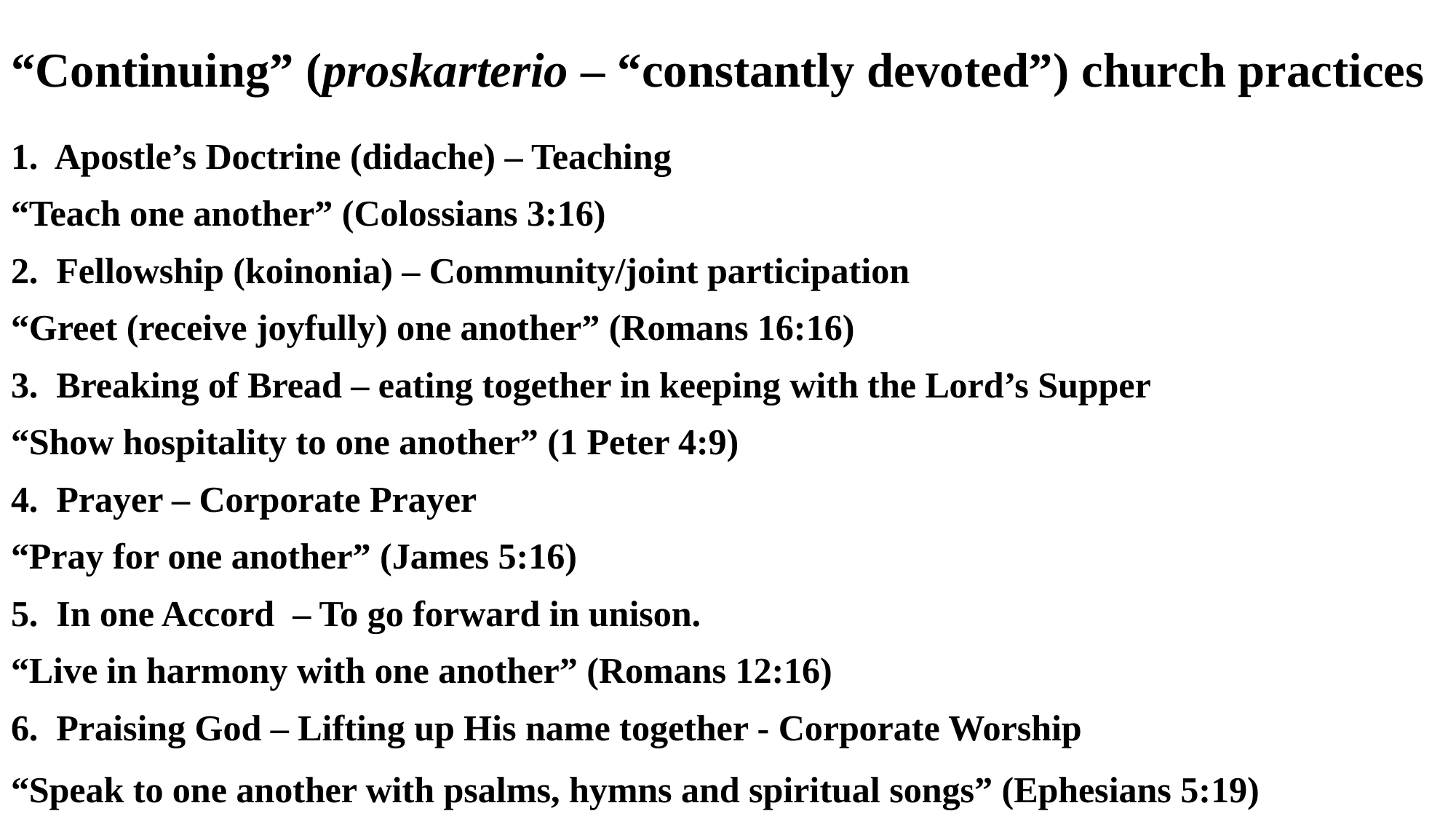

# “Continuing” (proskarterio – “constantly devoted”) church practices
1.  Apostle’s Doctrine (didache) – Teaching
“Teach one another” (Colossians 3:16)
2.  Fellowship (koinonia) – Community/joint participation
“Greet (receive joyfully) one another” (Romans 16:16)
3.  Breaking of Bread – eating together in keeping with the Lord’s Supper
“Show hospitality to one another” (1 Peter 4:9)
4.  Prayer – Corporate Prayer
“Pray for one another” (James 5:16)
5.  In one Accord  – To go forward in unison.
“Live in harmony with one another” (Romans 12:16)
6.  Praising God – Lifting up His name together - Corporate Worship
“Speak to one another with psalms, hymns and spiritual songs” (Ephesians 5:19)